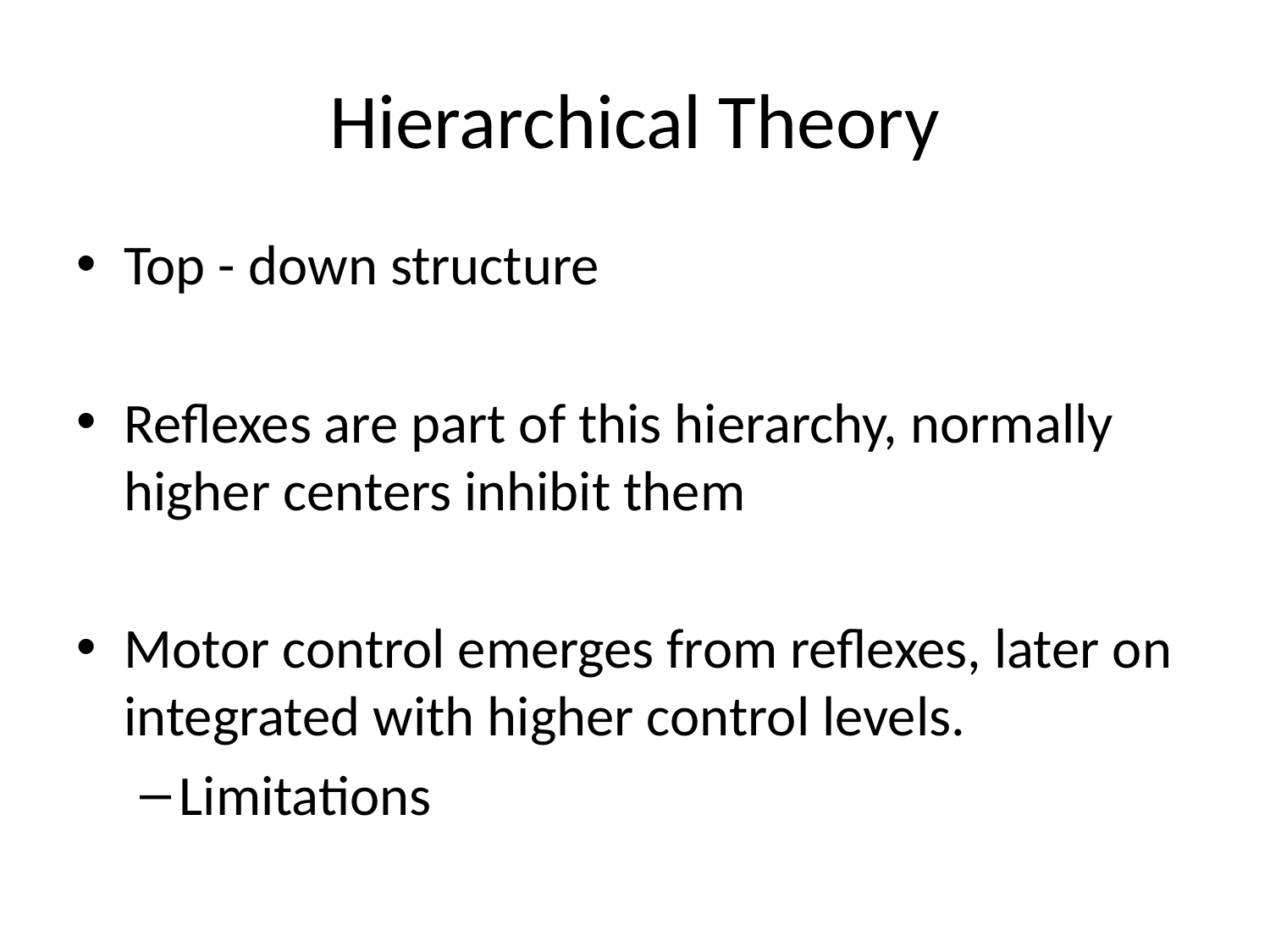

# Hierarchical Theory
Top - down structure

Reflexes are part of this hierarchy, normally higher centers inhibit them

Motor control emerges from reflexes, later on integrated with higher control levels.
Limitations